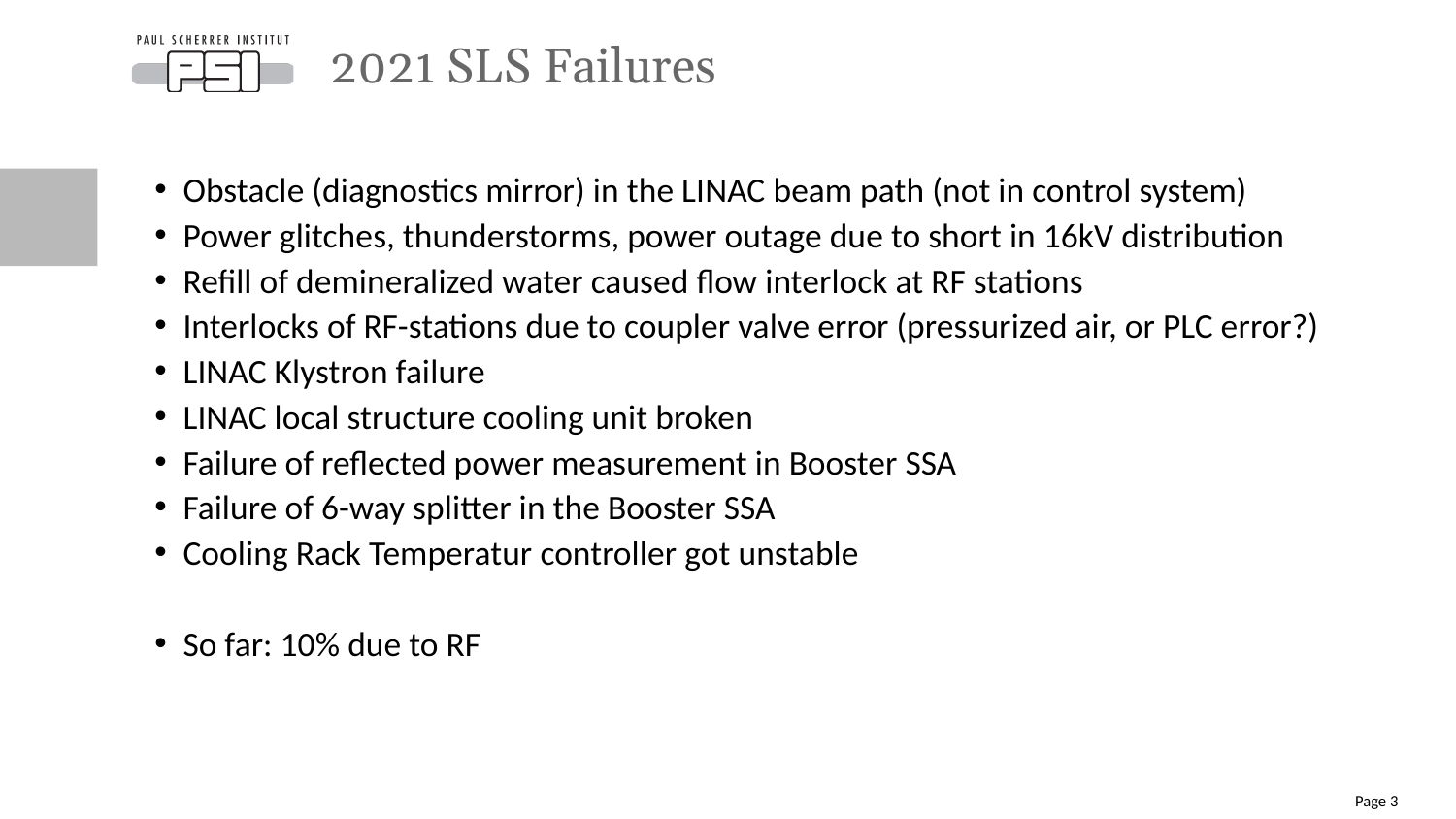

# 2021 SLS Failures
Obstacle (diagnostics mirror) in the LINAC beam path (not in control system)
Power glitches, thunderstorms, power outage due to short in 16kV distribution
Refill of demineralized water caused flow interlock at RF stations
Interlocks of RF-stations due to coupler valve error (pressurized air, or PLC error?)
LINAC Klystron failure
LINAC local structure cooling unit broken
Failure of reflected power measurement in Booster SSA
Failure of 6-way splitter in the Booster SSA
Cooling Rack Temperatur controller got unstable

So far: 10% due to RF

Page 3